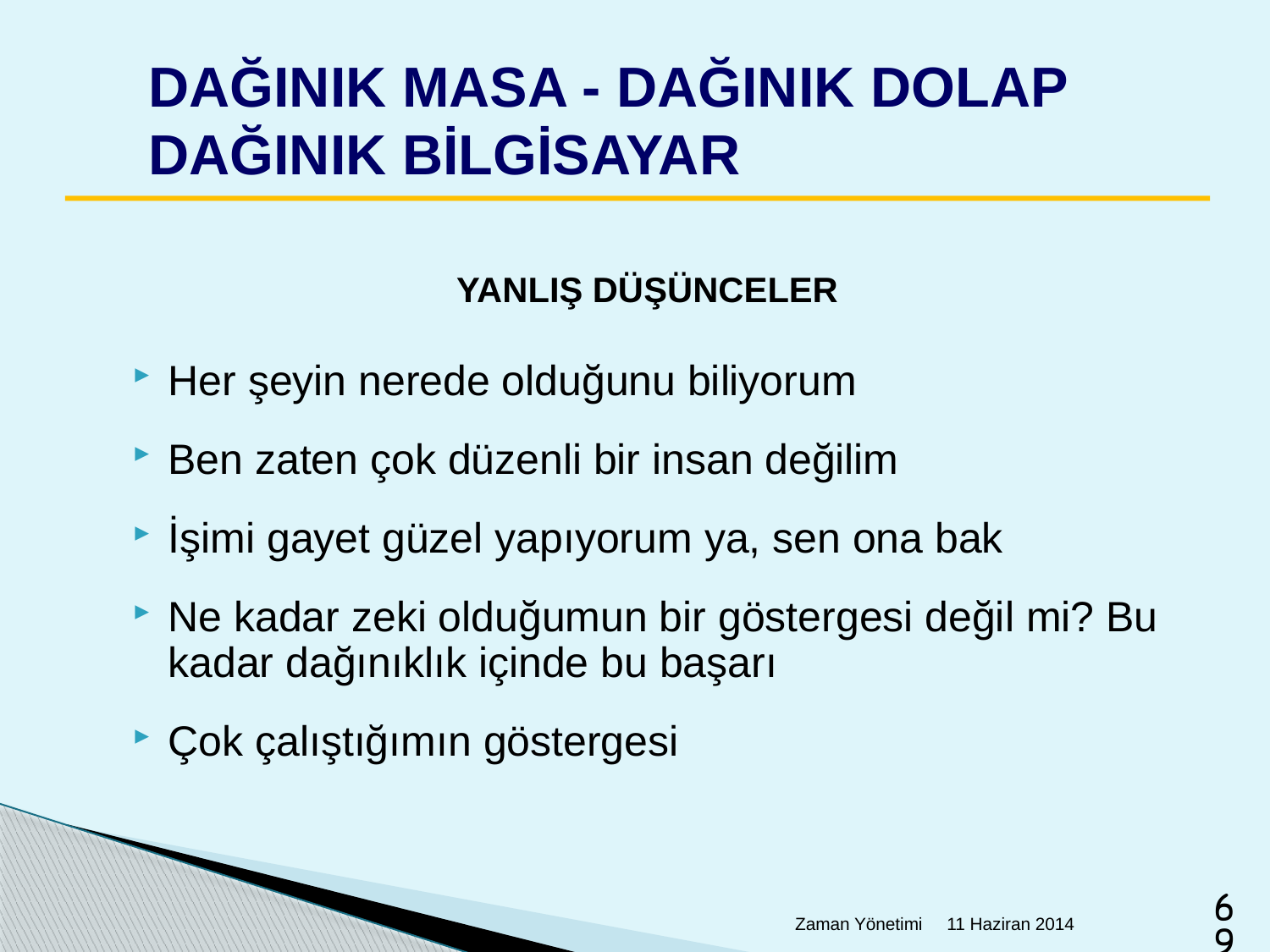

DAĞINIK MASA - DAĞINIK DOLAP
DAĞINIK BİLGİSAYAR

YANLIŞ DÜŞÜNCELER

Her şeyin nerede olduğunu biliyorum

Ben zaten çok düzenli bir insan değilim

İşimi gayet güzel yapıyorum ya, sen ona bak

Ne kadar zeki olduğumun bir göstergesi değil mi? Bu kadar dağınıklık içinde bu başarı

Çok çalıştığımın göstergesi
Zaman Yönetimi
11 Haziran 2014
69